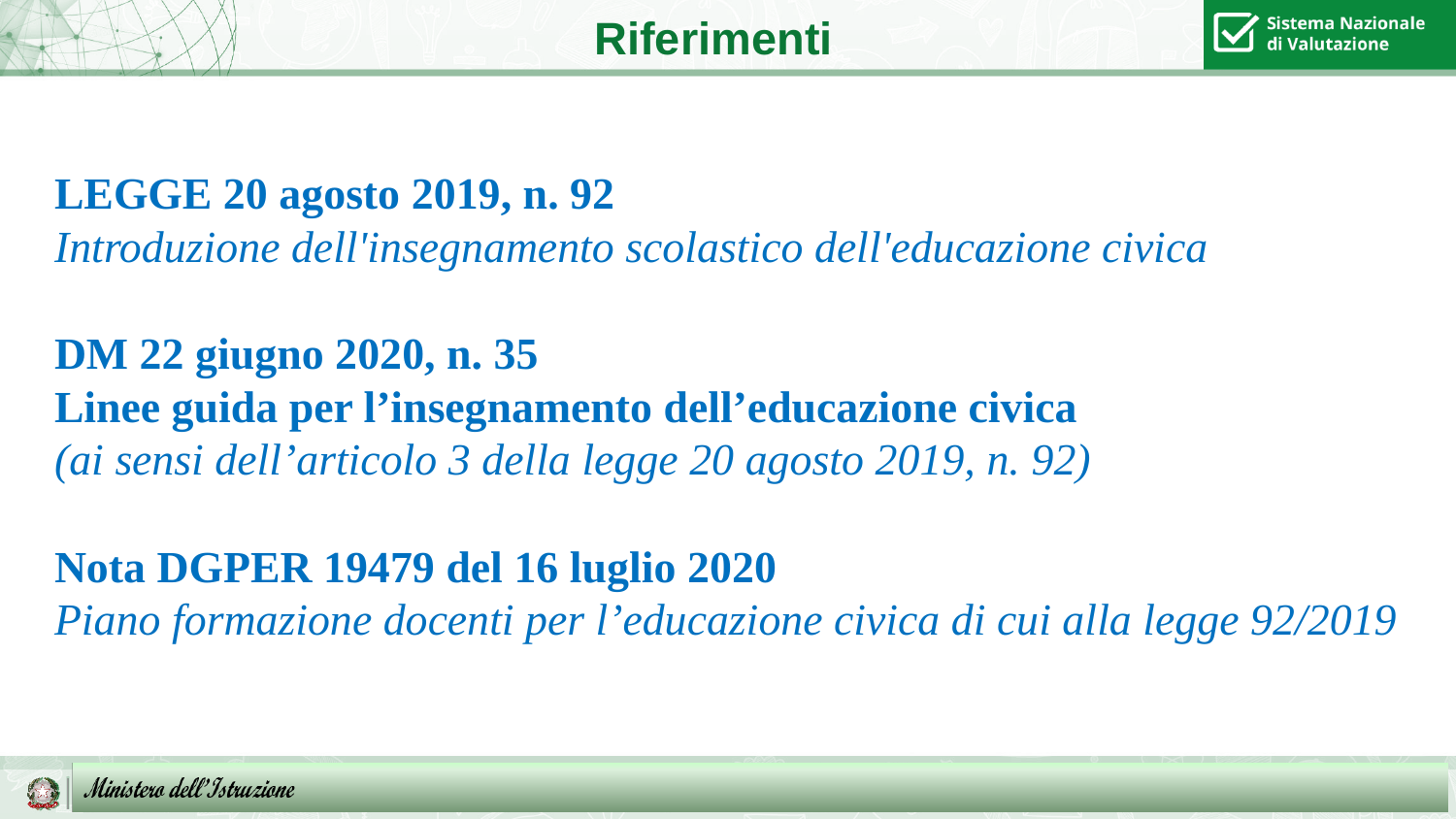

Riferimenti
LEGGE 20 agosto 2019, n. 92
Introduzione dell'insegnamento scolastico dell'educazione civica

DM 22 giugno 2020, n. 35
Linee guida per l’insegnamento dell’educazione civica
(ai sensi dell’articolo 3 della legge 20 agosto 2019, n. 92)

Nota DGPER 19479 del 16 luglio 2020
Piano formazione docenti per l’educazione civica di cui alla legge 92/2019